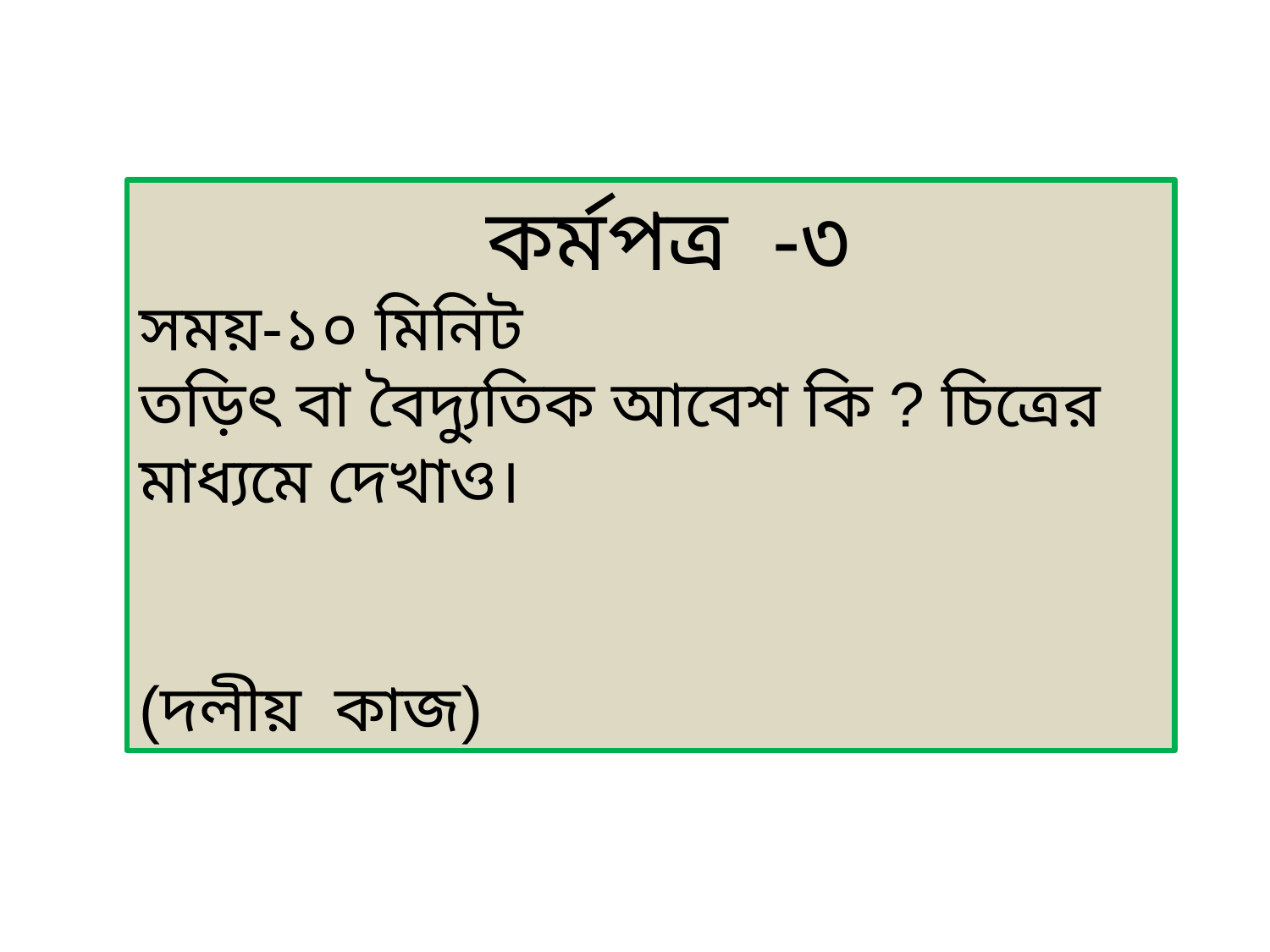

কর্মপত্র  -৩
সময়-১০ মিনিট
তড়িৎ বা বৈদ্যুতিক আবেশ কি ? চিত্রের মাধ্যমে দেখাও।

                                                 (দলীয়  কাজ)